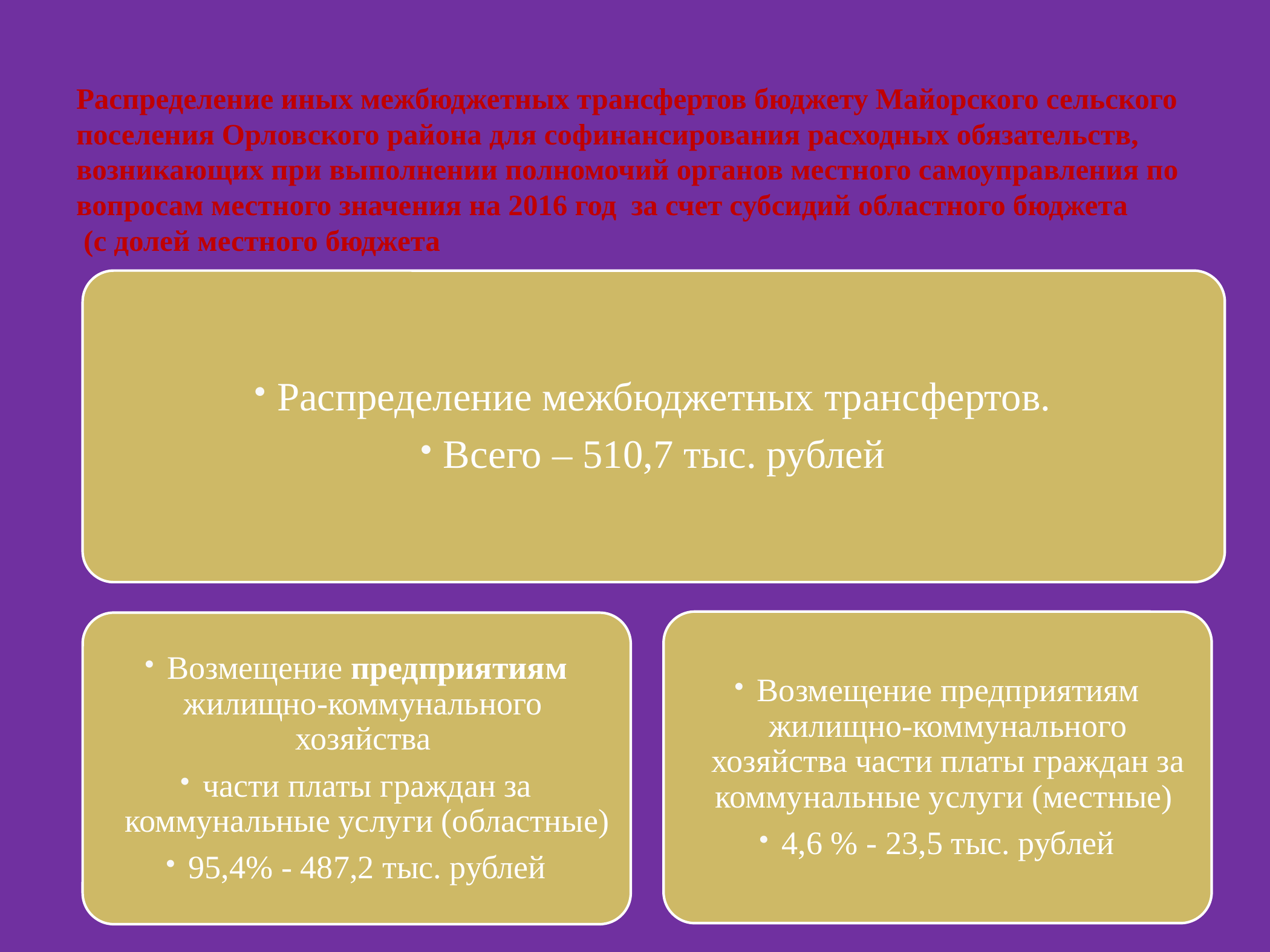

Распределение иных межбюджетных трансфертов бюджету Майорского сельского поселения Орловского района для софинансирования расходных обязательств, возникающих при выполнении полномочий органов местного самоуправления по
вопросам местного значения на 2016 год  за счет субсидий областного бюджета
 (с долей местного бюджета
Распределение межбюджетных трансфертов.
Всего – 510,7 тыс. рублей
Возмещение предприятиям жилищно-коммунального  хозяйства
части платы граждан за коммунальные услуги (областные)
95,4% - 487,2 тыс. рублей
Возмещение предприятиям жилищно-коммунального хозяйства части платы граждан за коммунальные услуги (местные)
4,6 % - 23,5 тыс. рублей